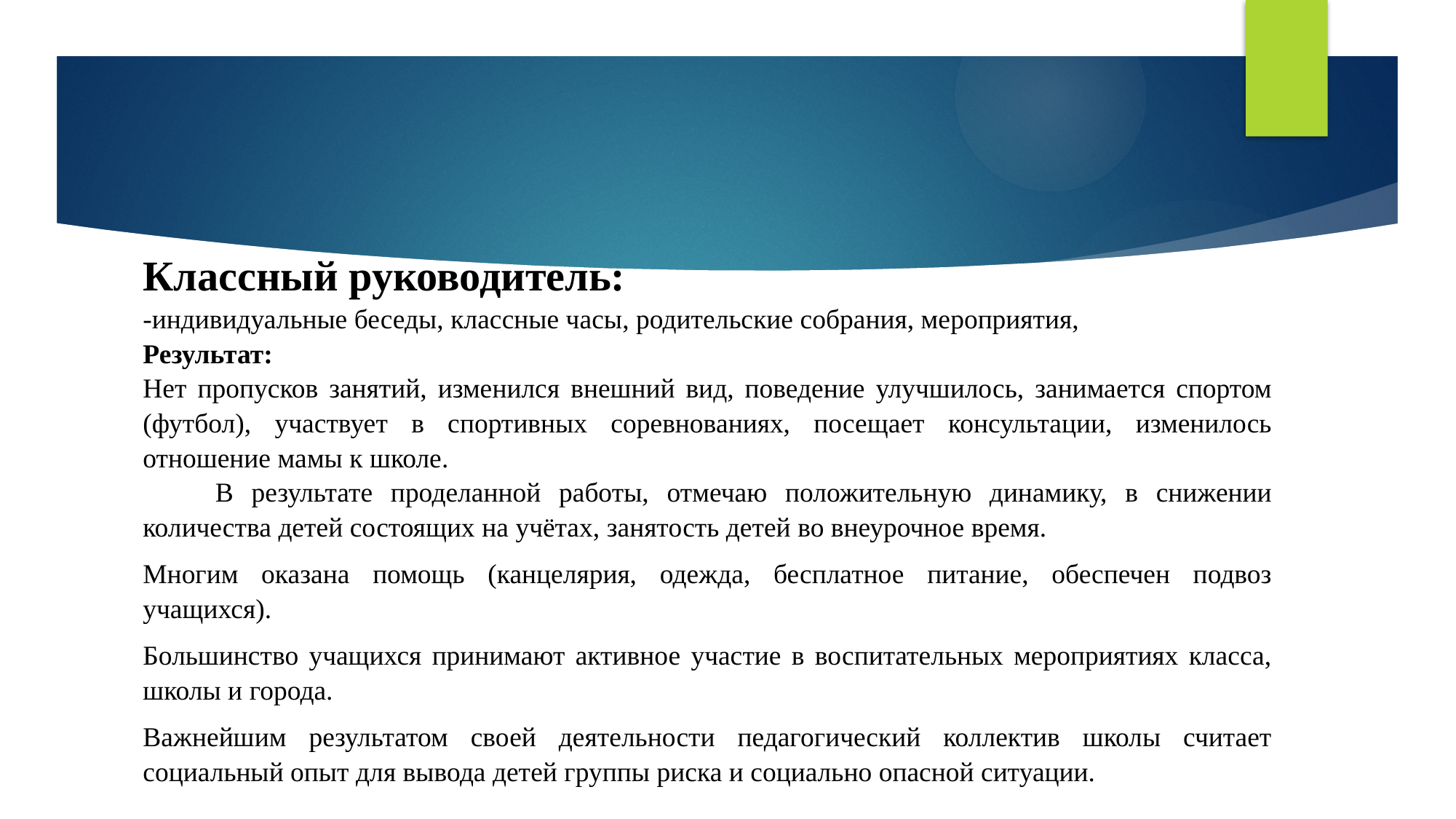

#
Классный руководитель:
-индивидуальные беседы, классные часы, родительские собрания, мероприятия,
Результат:
Нет пропусков занятий, изменился внешний вид, поведение улучшилось, занимается спортом (футбол), участвует в спортивных соревнованиях, посещает консультации, изменилось отношение мамы к школе.
    В результате проделанной работы, отмечаю положительную динамику, в снижении количества детей состоящих на учётах, занятость детей во внеурочное время.
Многим оказана помощь (канцелярия, одежда, бесплатное питание, обеспечен подвоз учащихся).
Большинство учащихся принимают активное участие в воспитательных мероприятиях класса, школы и города.
Важнейшим результатом своей деятельности педагогический коллектив школы считает социальный опыт для вывода детей группы риска и социально опасной ситуации.